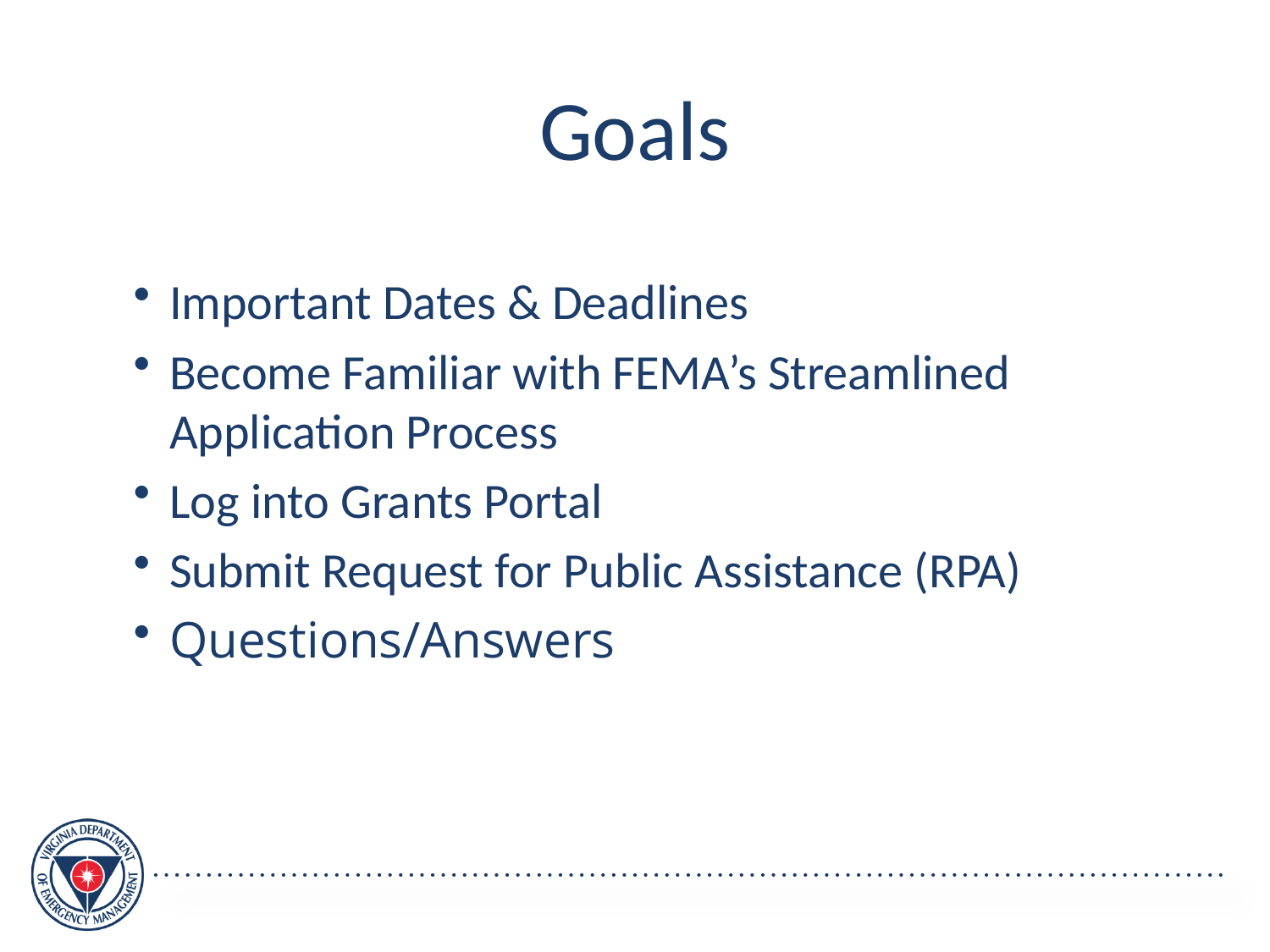

# Goals
Important Dates & Deadlines
Become Familiar with FEMA’s Streamlined Application Process
Log into Grants Portal
Submit Request for Public Assistance (RPA)
Questions/Answers